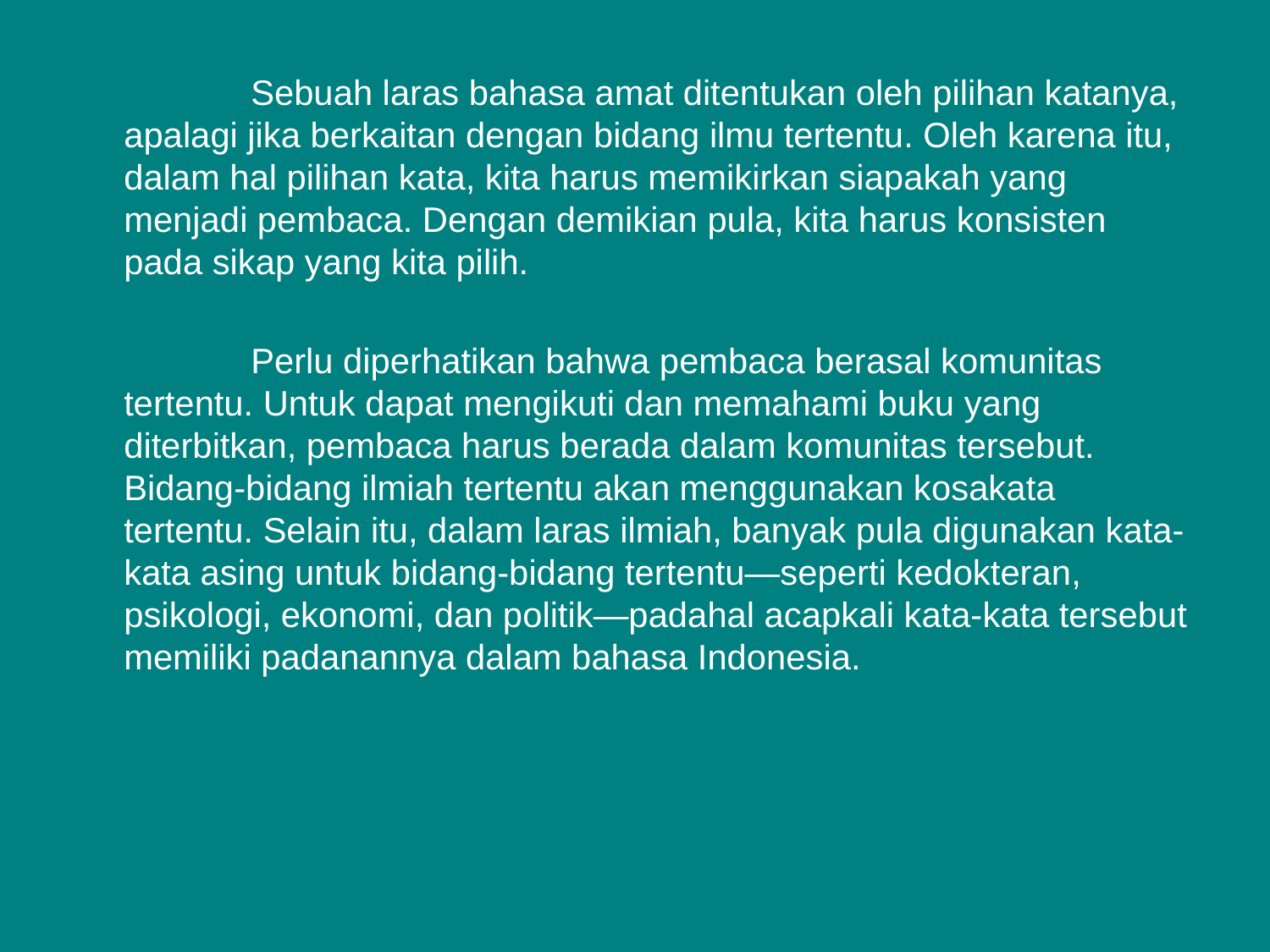

Sebuah laras bahasa amat ditentukan oleh pilihan katanya, apalagi jika berkaitan dengan bidang ilmu tertentu. Oleh karena itu, dalam hal pilihan kata, kita harus memikirkan siapakah yang menjadi pembaca. Dengan demikian pula, kita harus konsisten pada sikap yang kita pilih.

		Perlu diperhatikan bahwa pembaca berasal komunitas tertentu. Untuk dapat mengikuti dan memahami buku yang diterbitkan, pembaca harus berada dalam komunitas tersebut. Bidang­-bidang ilmiah tertentu akan menggunakan kosakata tertentu. Selain itu, dalam laras ilmiah, banyak pula digunakan kata-kata asing untuk bidang-bidang tertentu—seperti kedokteran, psikologi, ekonomi, dan politik—padahal acapkali kata-kata tersebut memiliki padanannya dalam bahasa Indonesia.